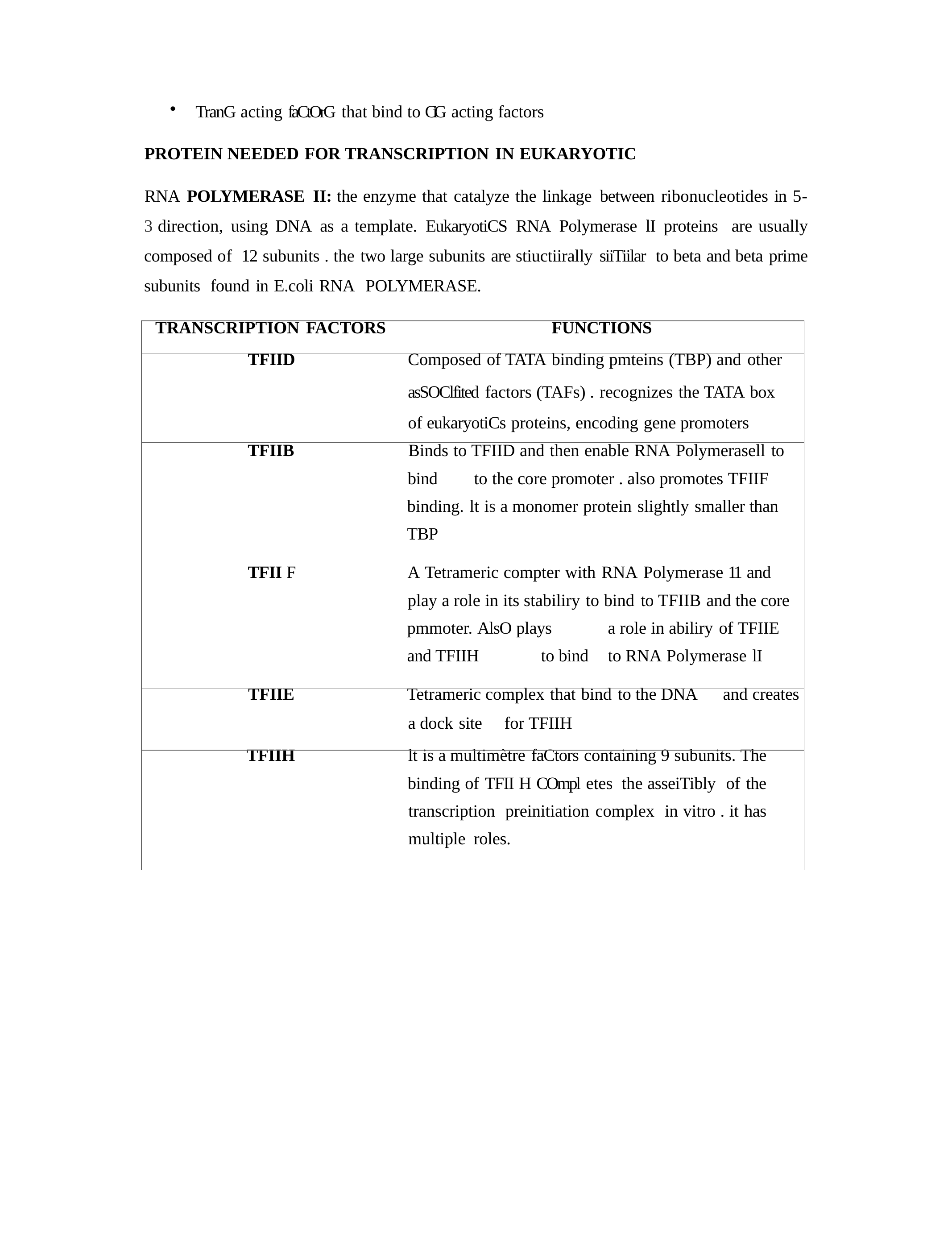

TranG acting faCtOrG that bind to CiG acting factors

PROTEIN NEEDED FOR TRANSCRIPTION IN EUKARYOTIC
RNA POLYMERASE II: the enzyme that catalyze the linkage between ribonucleotides in 5- 3 direction, using DNA as a template. EukaryotiCS RNA Polymerase lI proteins are usually composed of 12 subunits . the two large subunits are stiuctiirally siiTiilar to beta and beta prime subunits found in E.coli RNA POLYMERASE.
| TRANSCRIPTION FACTORS | FUNCTIONS |
| --- | --- |
| TFIID | Composed of TATA binding pmteins (TBP) and other asSOClfited factors (TAFs) . recognizes the TATA box of eukaryotiCs proteins, encoding gene promoters |
| TFIIB | Binds to TFIID and then enable RNA Polymerasell to bind to the core promoter . also promotes TFIIF binding. lt is a monomer protein slightly smaller than TBP |
| TFII F | A Tetrameric compter with RNA Polymerase 11 and play a role in its stabiliry to bind to TFIIB and the core pmmoter. AlsO plays a role in abiliry of TFIIE and TFIIH to bind to RNA Polymerase lI |
| TFIIE | Tetrameric complex that bind to the DNA and creates a dock site for TFIIH |
| TFIIH | lt is a multimètre faCtors containing 9 subunits. The binding of TFII H COmpl etes the asseiTibly of the transcription preinitiation complex in vitro . it has multiple roles. |